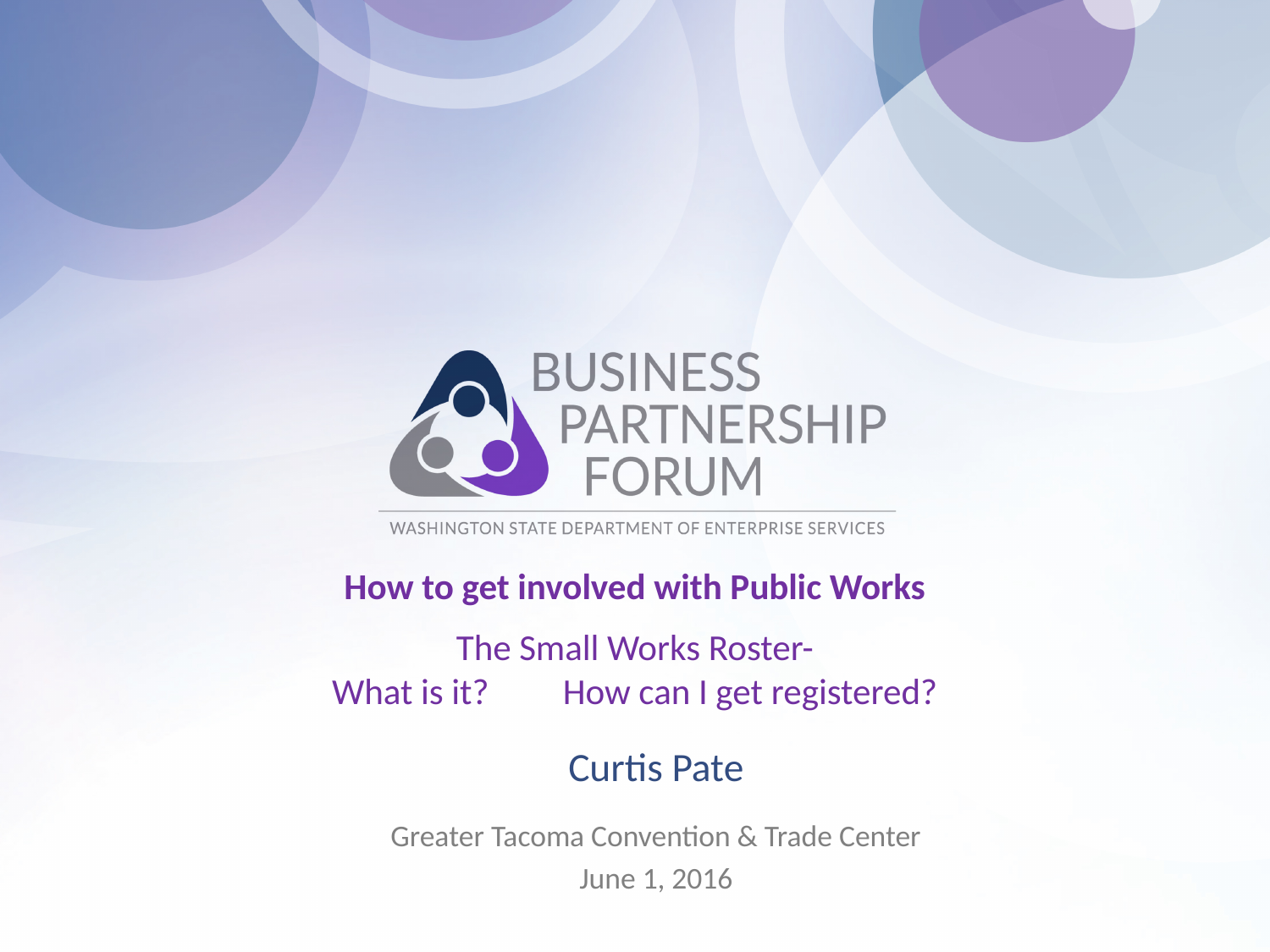

# How to get involved with Public Works The Small Works Roster- What is it?         How can I get registered?
Curtis Pate

Greater Tacoma Convention & Trade Center
June 1, 2016